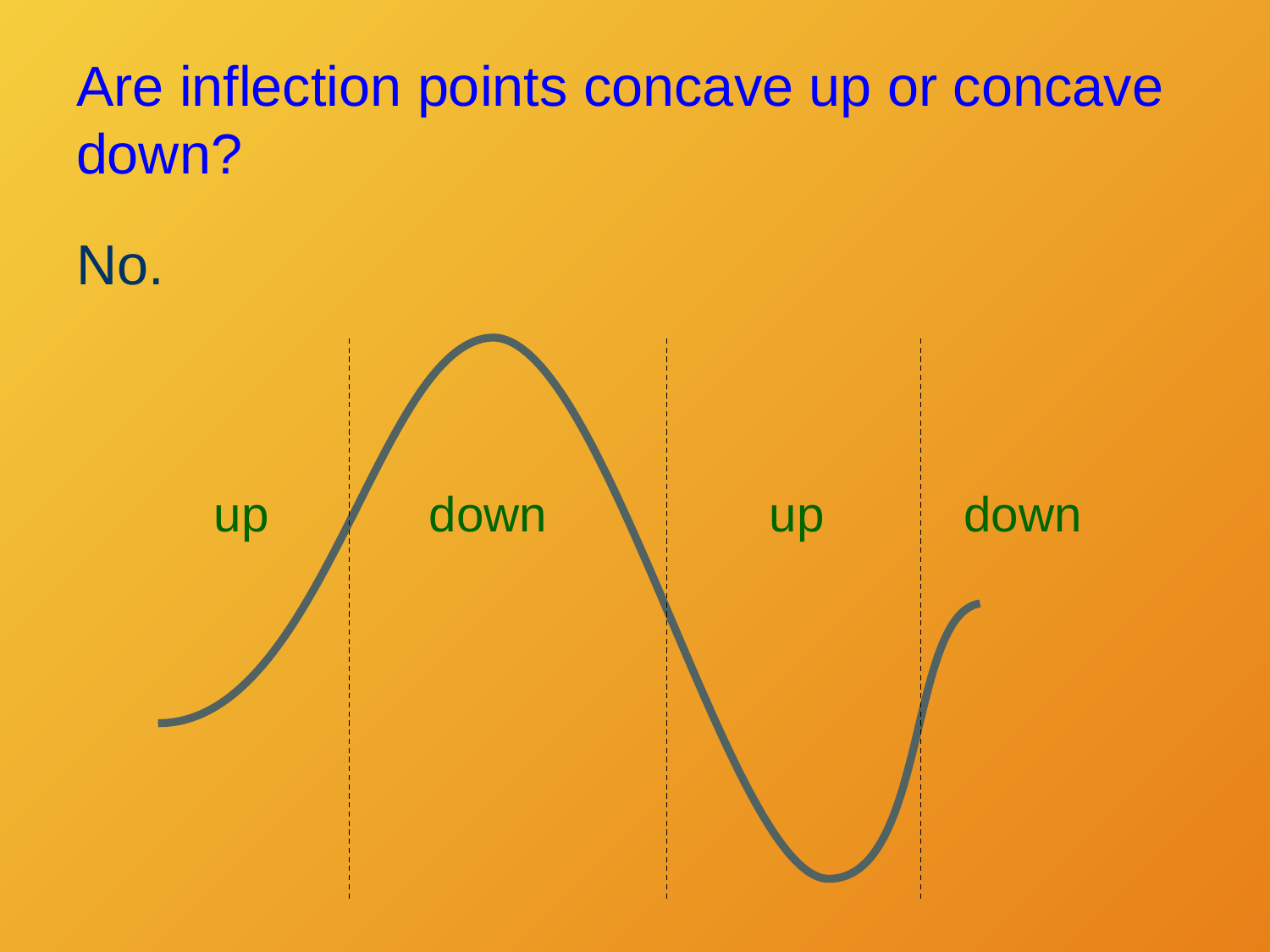

# Are inflection points concave up or concave down?
No.

up
down
up
down